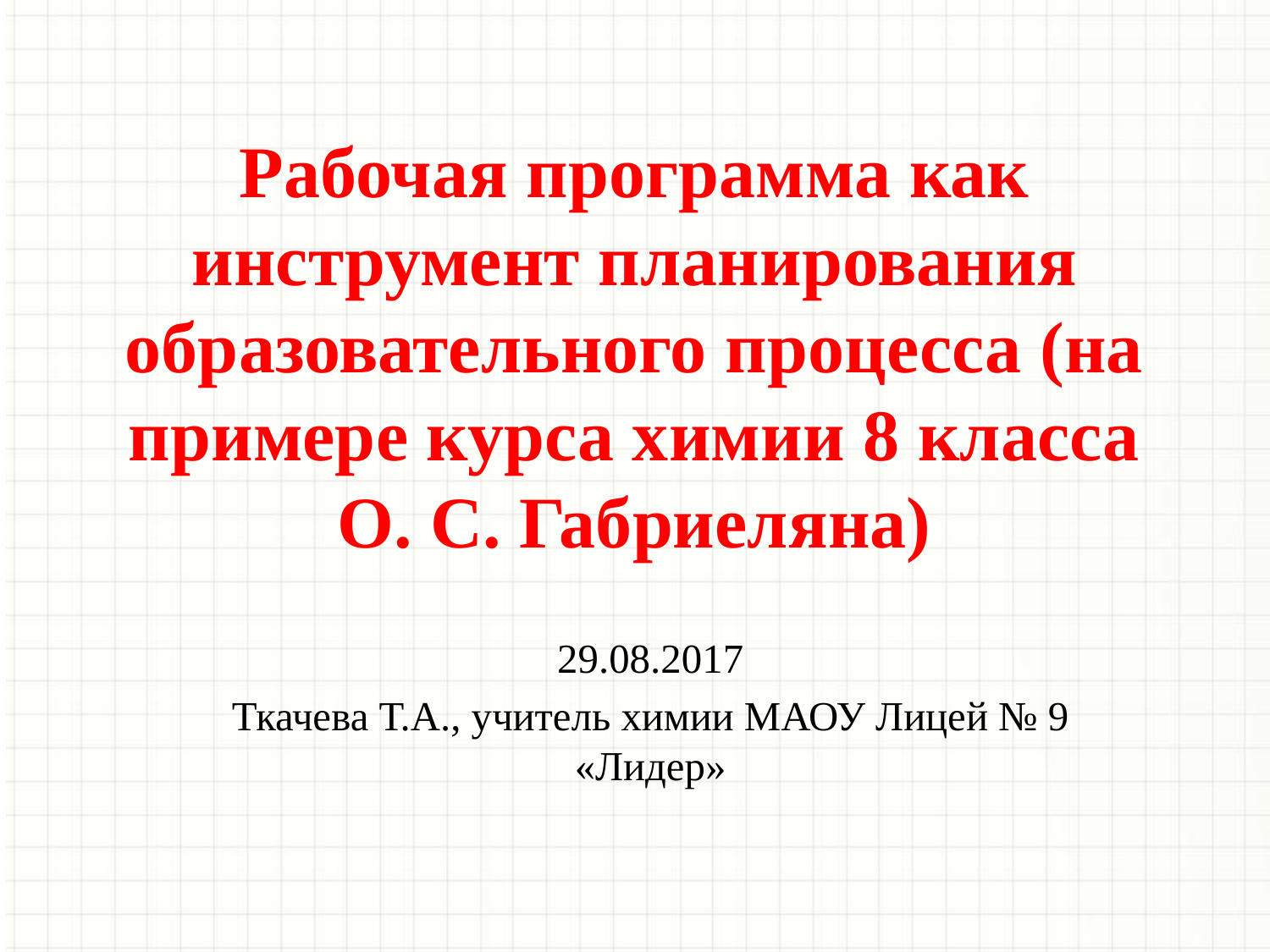

Рабочая программа как инструмент планирования образовательного процесса (на примере курса химии 8 класса О. С. Габриеляна)
29.08.2017
Ткачева Т.А., учитель химии МАОУ Лицей № 9 «Лидер»